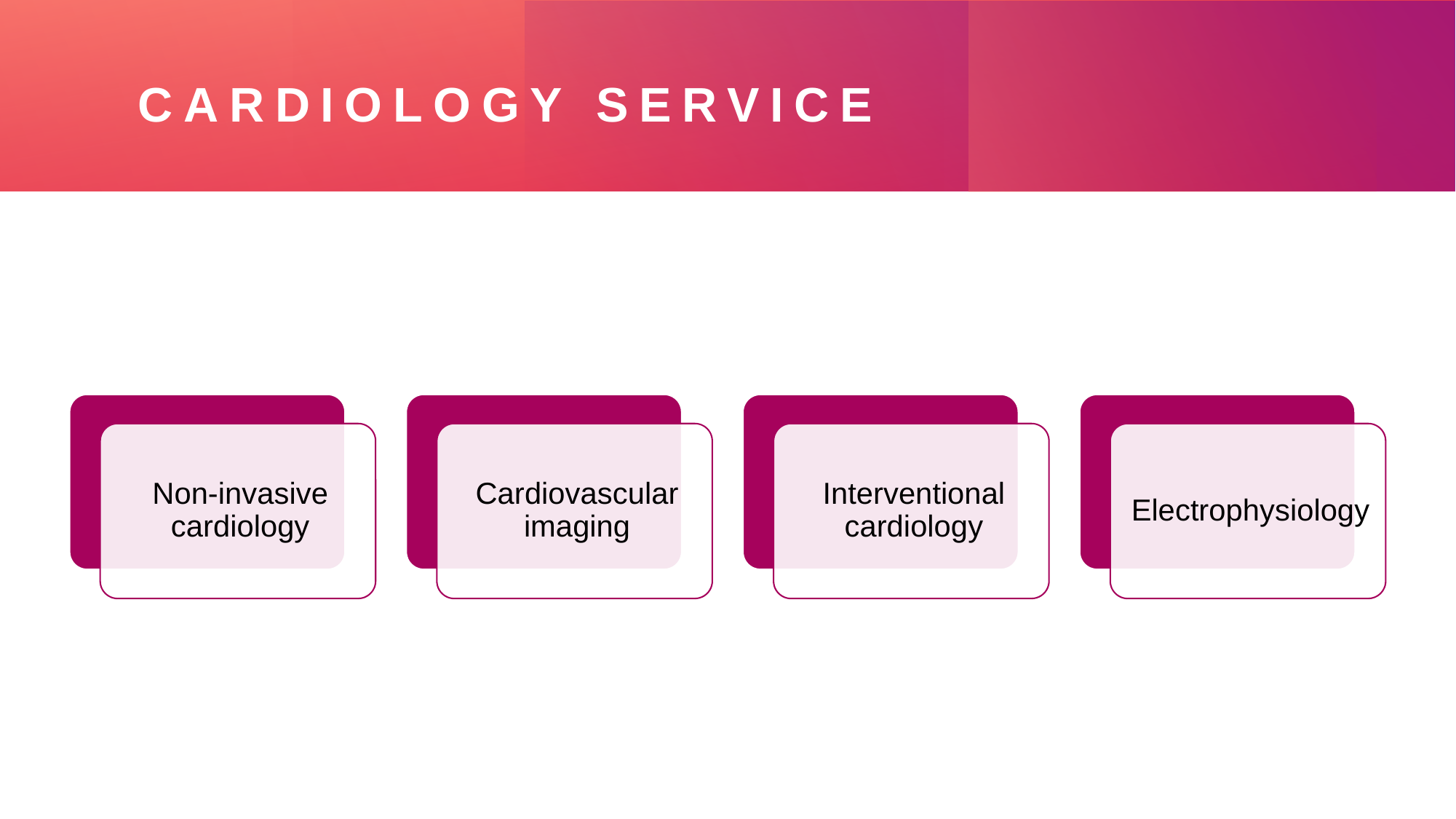

# Cardiology service
Non-invasive cardiology
Cardiovascular imaging
Interventional cardiology
Electrophysiology